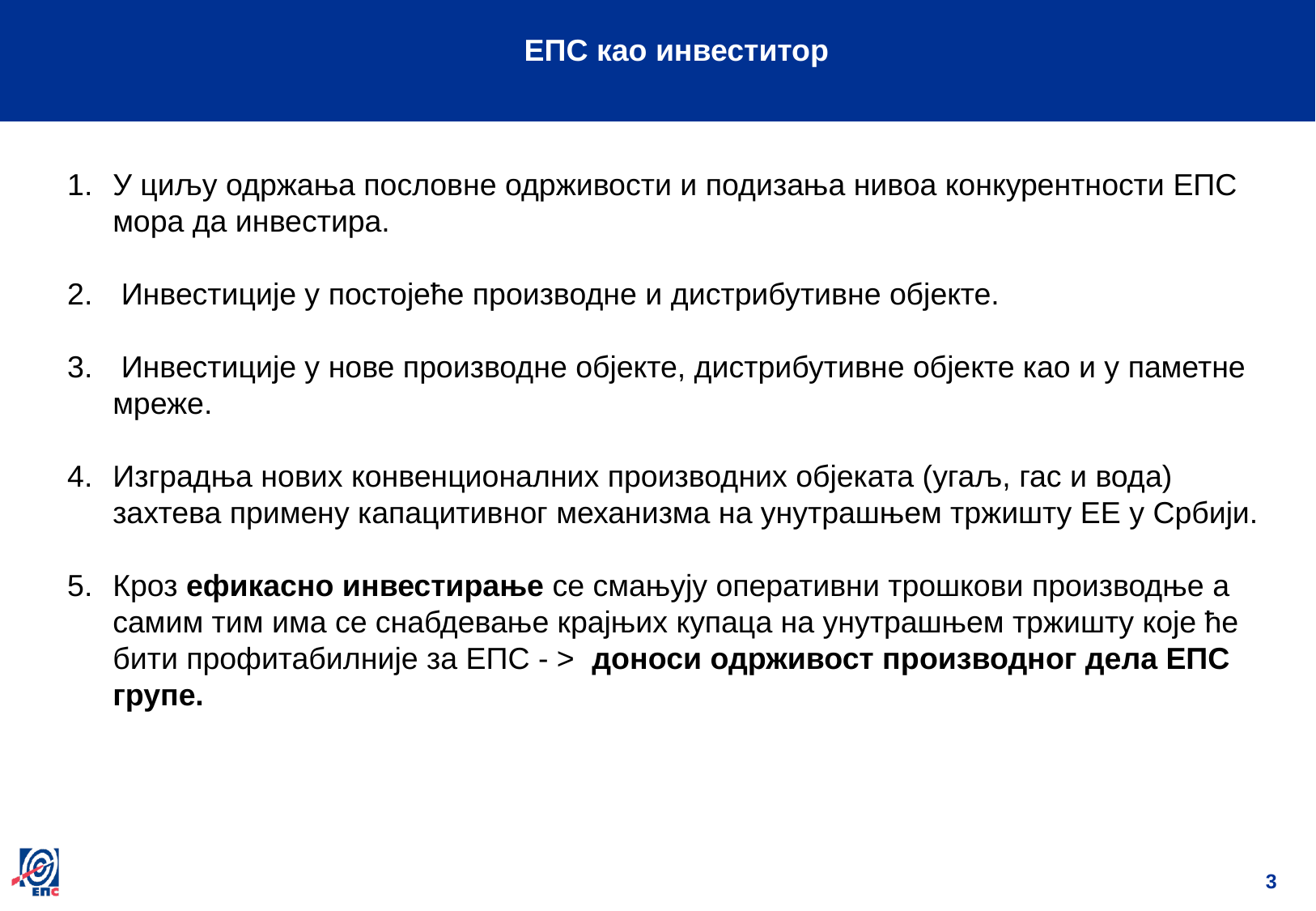

ЕПС као инвеститор
У циљу одржања пословне одрживости и подизања нивоа конкурентности ЕПС мора да инвестира.
 Инвестиције у постојеће производне и дистрибутивне објекте.
 Инвестиције у нове производне објекте, дистрибутивне објекте као и у паметне мреже.
Изградња нових конвенционалних производних објеката (угаљ, гас и вода) захтева примену капацитивног механизма на унутрашњем тржишту ЕЕ у Србији.
Кроз ефикасно инвестирање се смањују оперативни трошкови производње а самим тим има се снабдевање крајњих купаца на унутрашњем тржишту које ће бити профитабилније за ЕПС - >  доноси одрживост производног дела ЕПС групе.